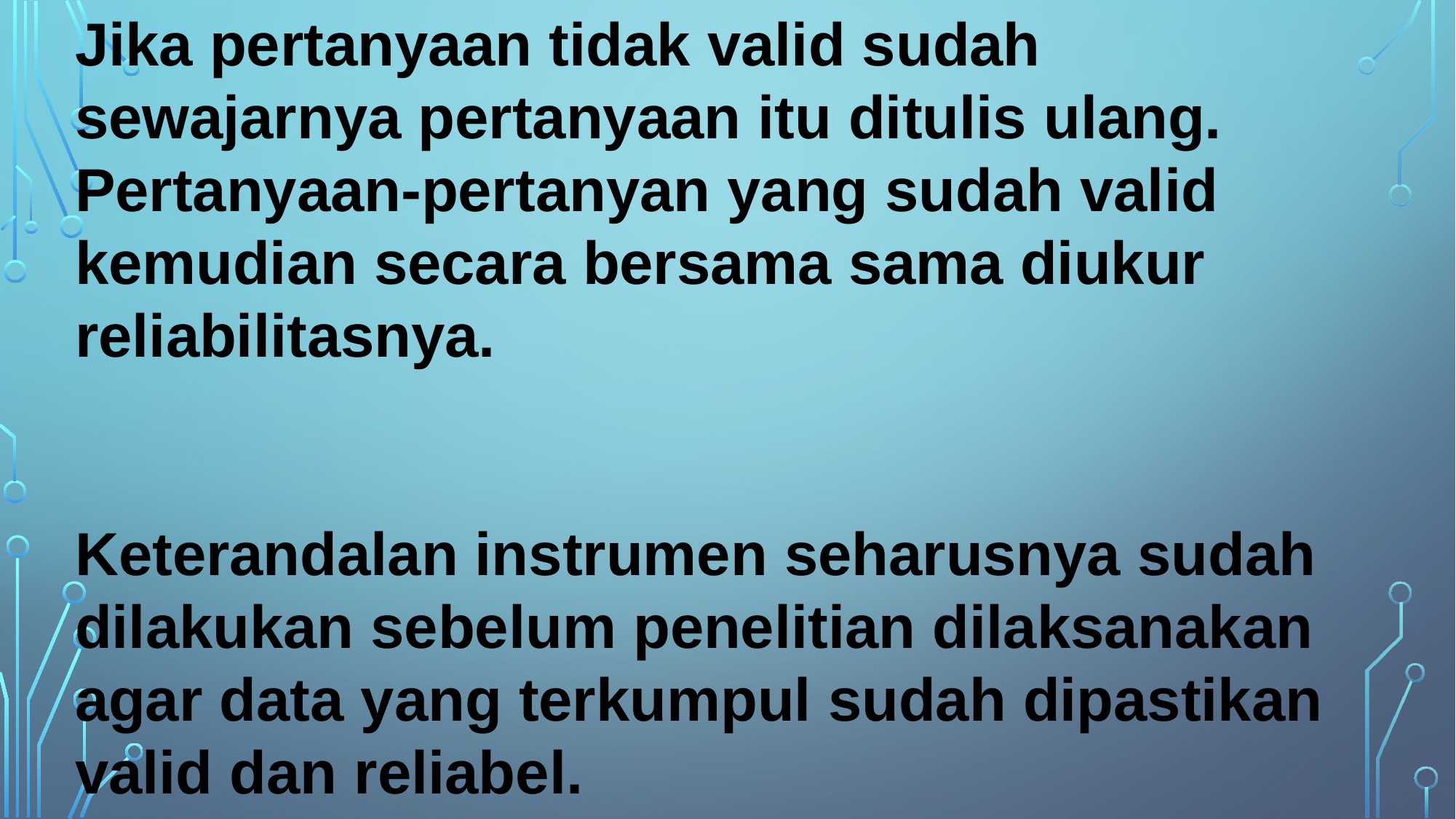

Jika pertanyaan tidak valid sudah sewajarnya pertanyaan itu ditulis ulang. Pertanyaan-pertanyan yang sudah valid kemudian secara bersama sama diukur reliabilitasnya.

Keterandalan instrumen seharusnya sudah dilakukan sebelum penelitian dilaksanakan agar data yang terkumpul sudah dipastikan valid dan reliabel.